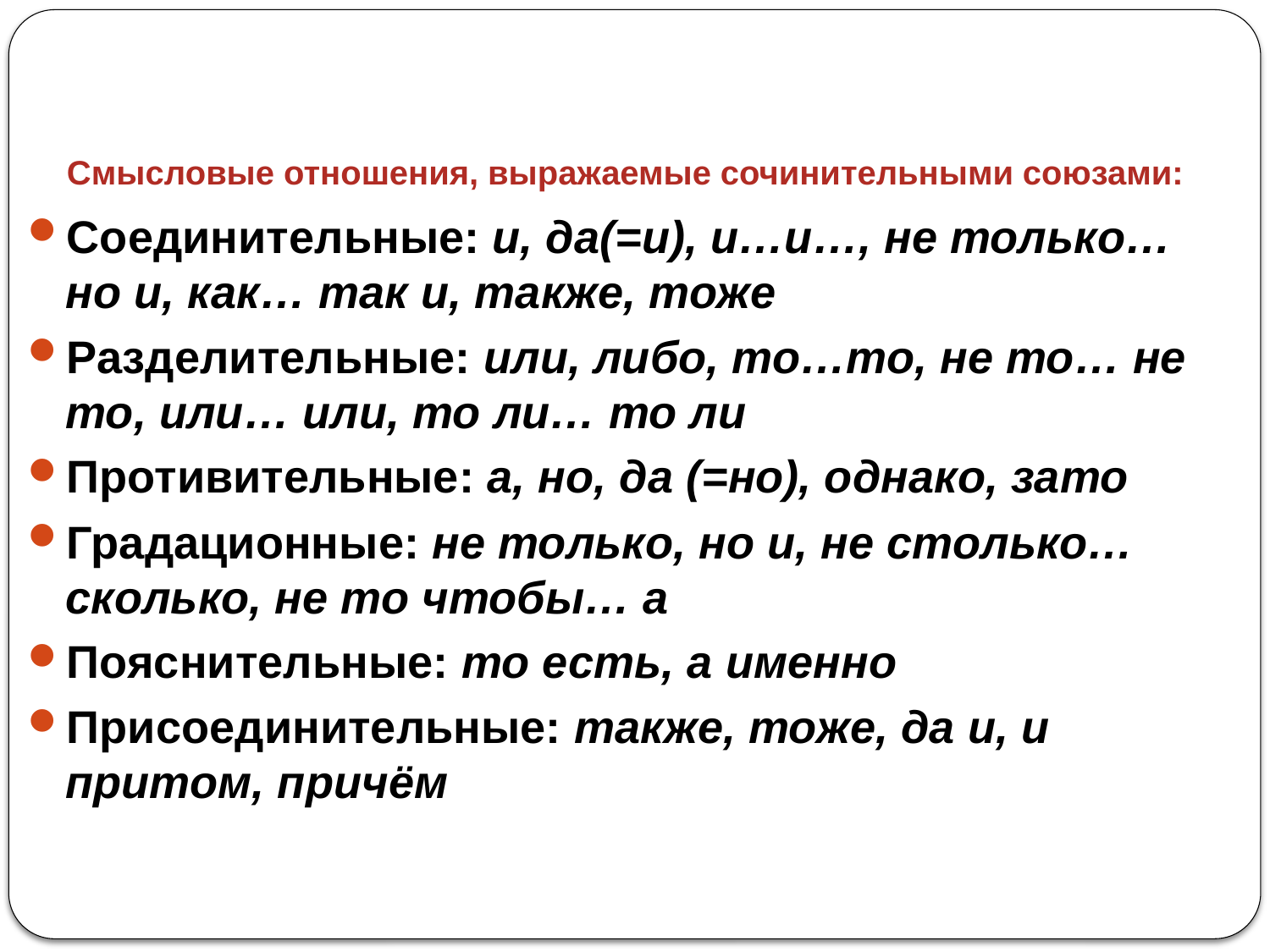

# Смысловые отношения, выражаемые сочинительными союзами:
Соединительные: и, да(=и), и…и…, не только… но и, как… так и, также, тоже
Разделительные: или, либо, то…то, не то… не то, или… или, то ли… то ли
Противительные: а, но, да (=но), однако, зато
Градационные: не только, но и, не столько… сколько, не то чтобы… а
Пояснительные: то есть, а именно
Присоединительные: также, тоже, да и, и притом, причём